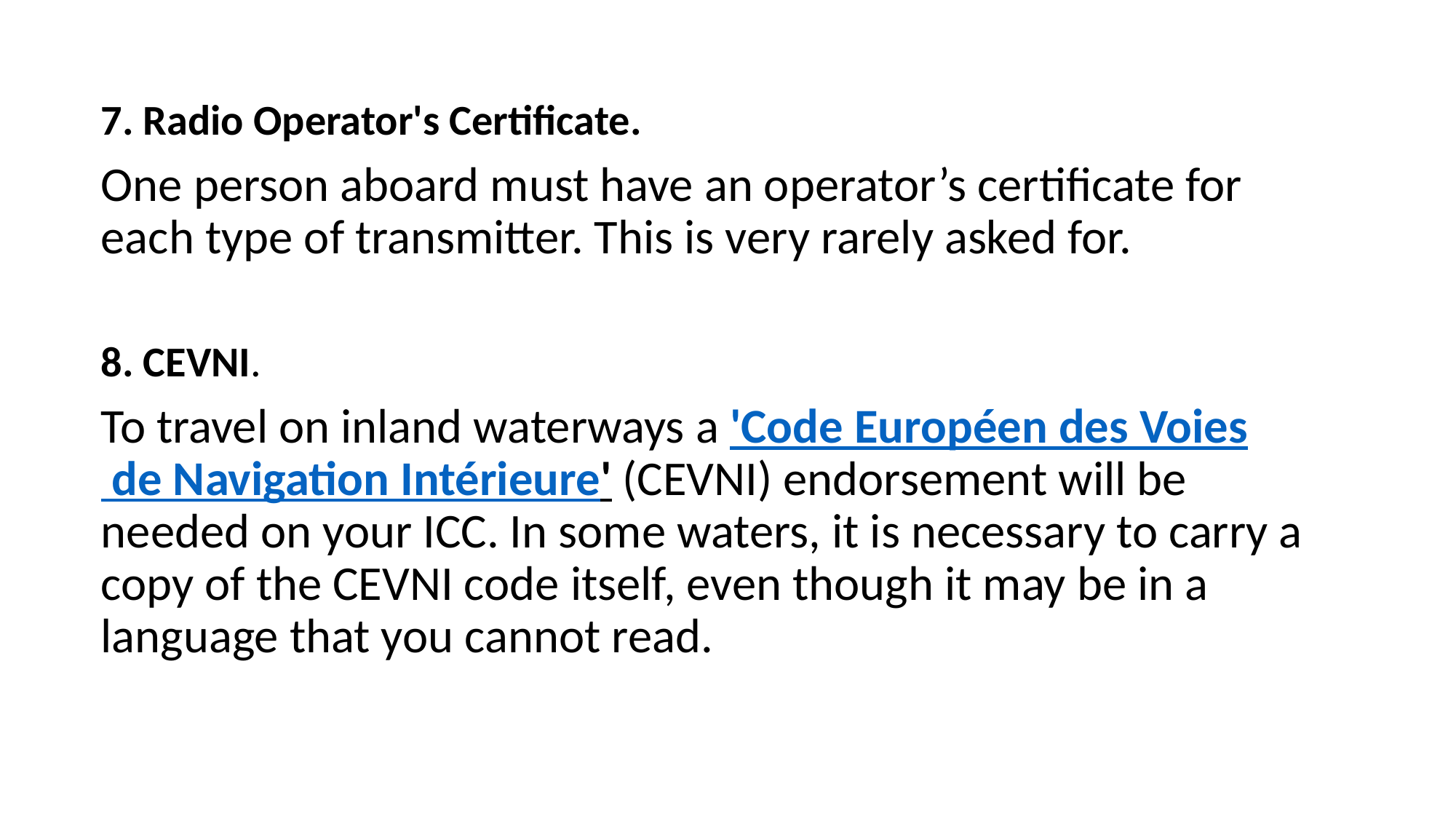

7. Radio Operator's Certificate.
One person aboard must have an operator’s certificate for each type of transmitter. This is very rarely asked for.

8. CEVNI.
To travel on inland waterways a 'Code Européen des Voies de Navigation Intérieure' (CEVNI) endorsement will be needed on your ICC. In some waters, it is necessary to carry a copy of the CEVNI code itself, even though it may be in a language that you cannot read.